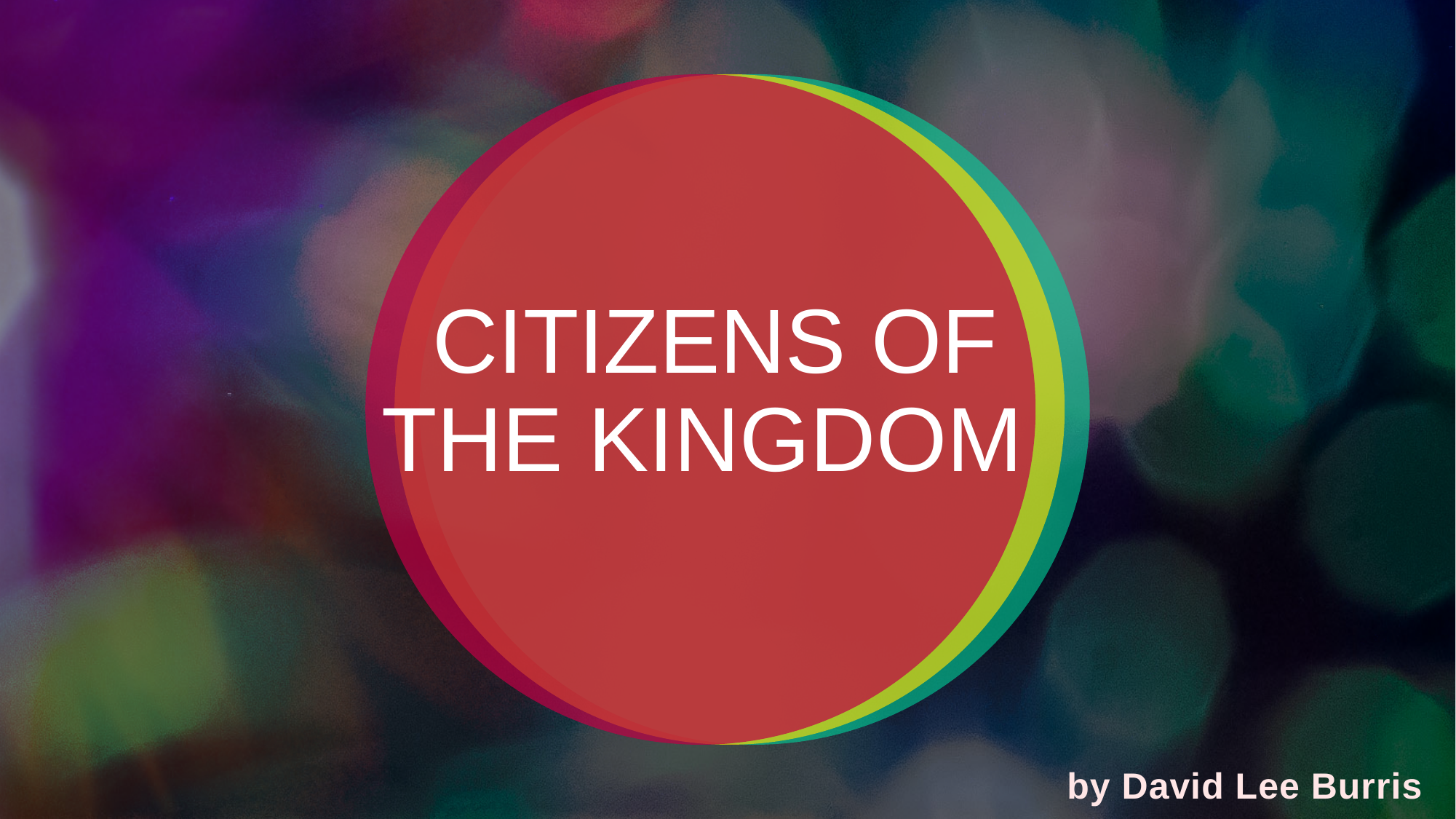

# CITIZENS OF THE KINGDOM
 by David Lee Burris